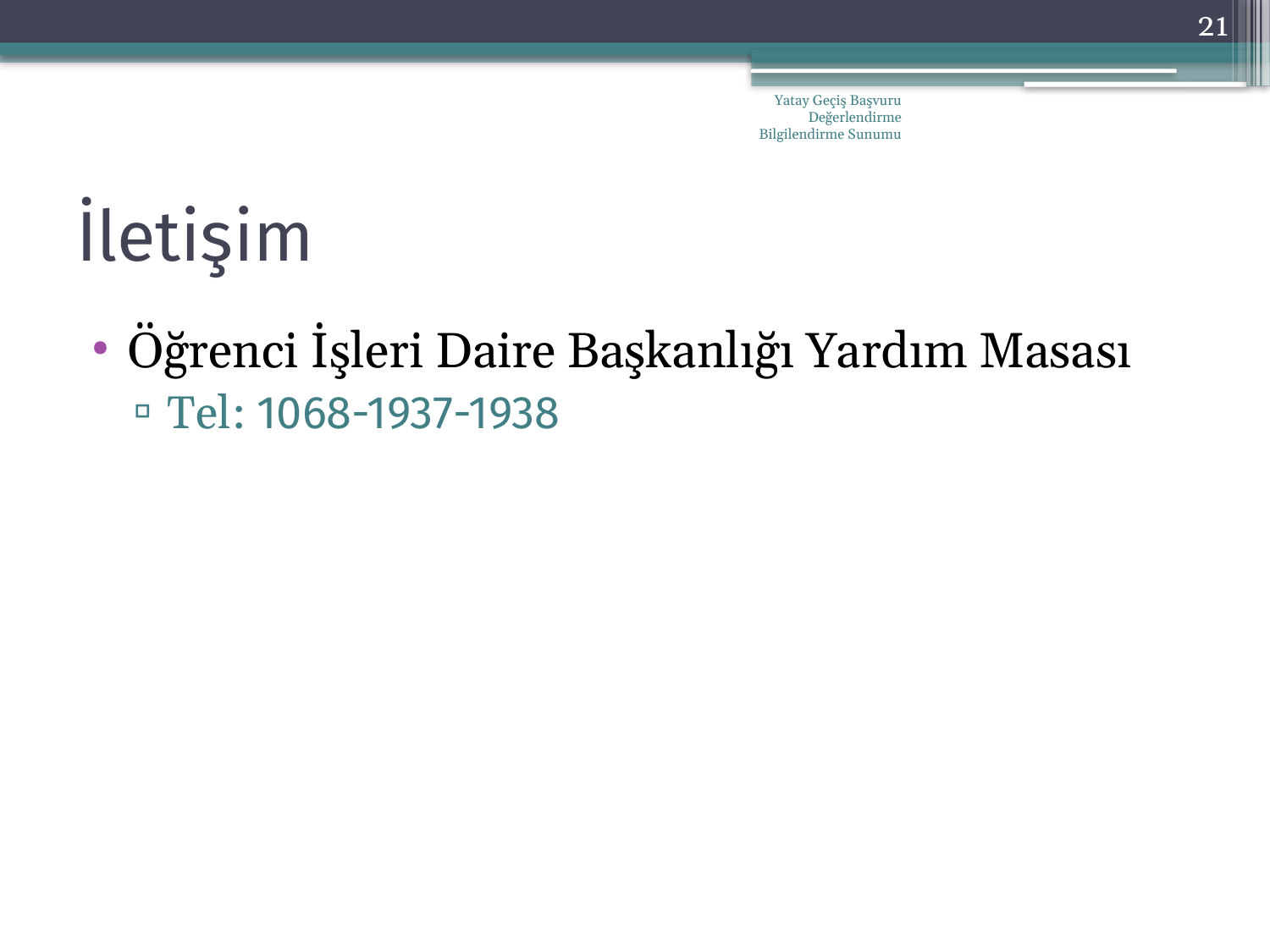

21
Yatay Geçiş Başvuru Değerlendirme Bilgilendirme Sunumu
# İletişim
Öğrenci İşleri Daire Başkanlığı Yardım Masası
Tel: 1068-1937-1938